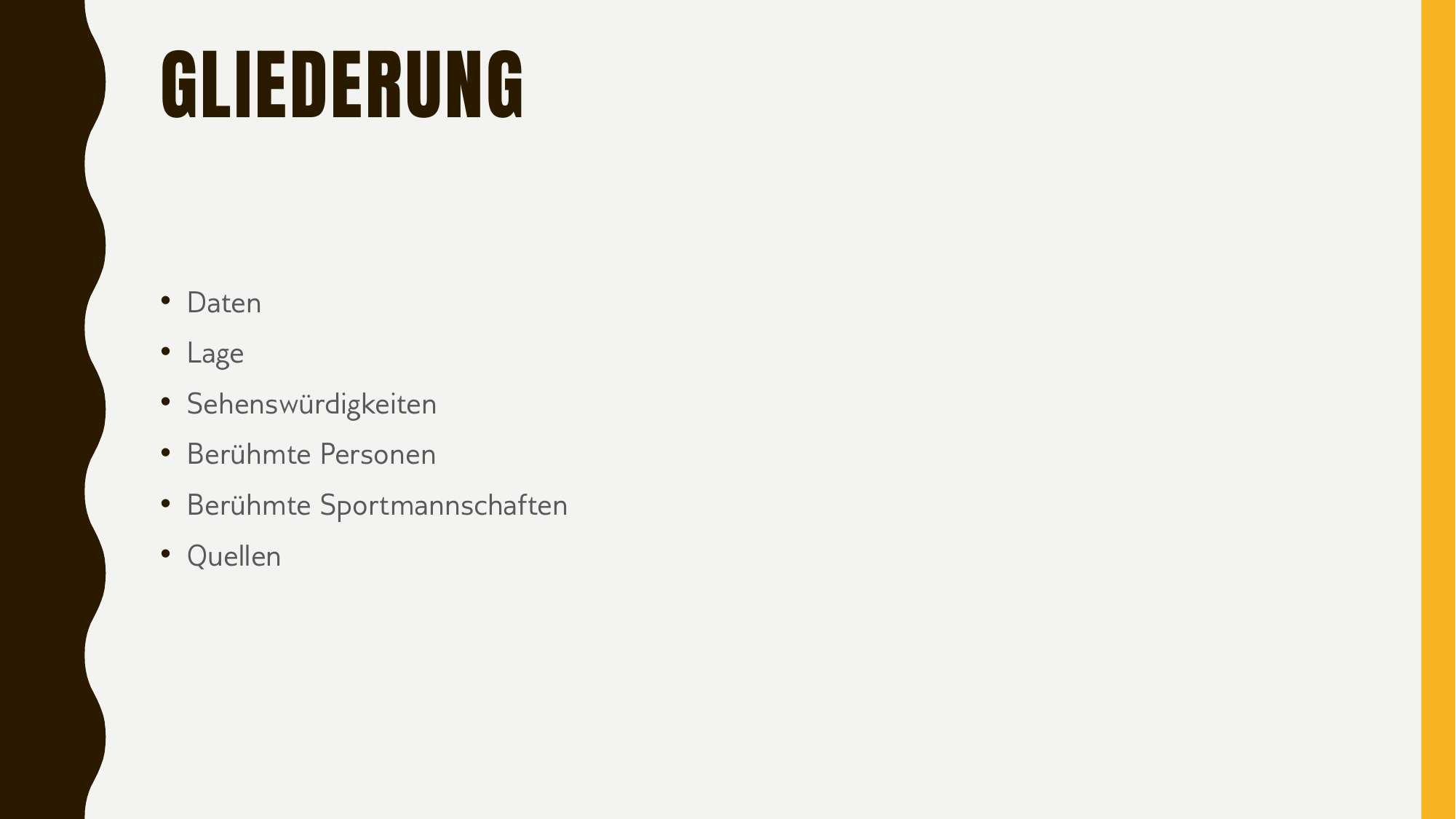

# Gliederung
Daten
Lage
Sehenswürdigkeiten
Berühmte Personen
Berühmte Sportmannschaften
Quellen